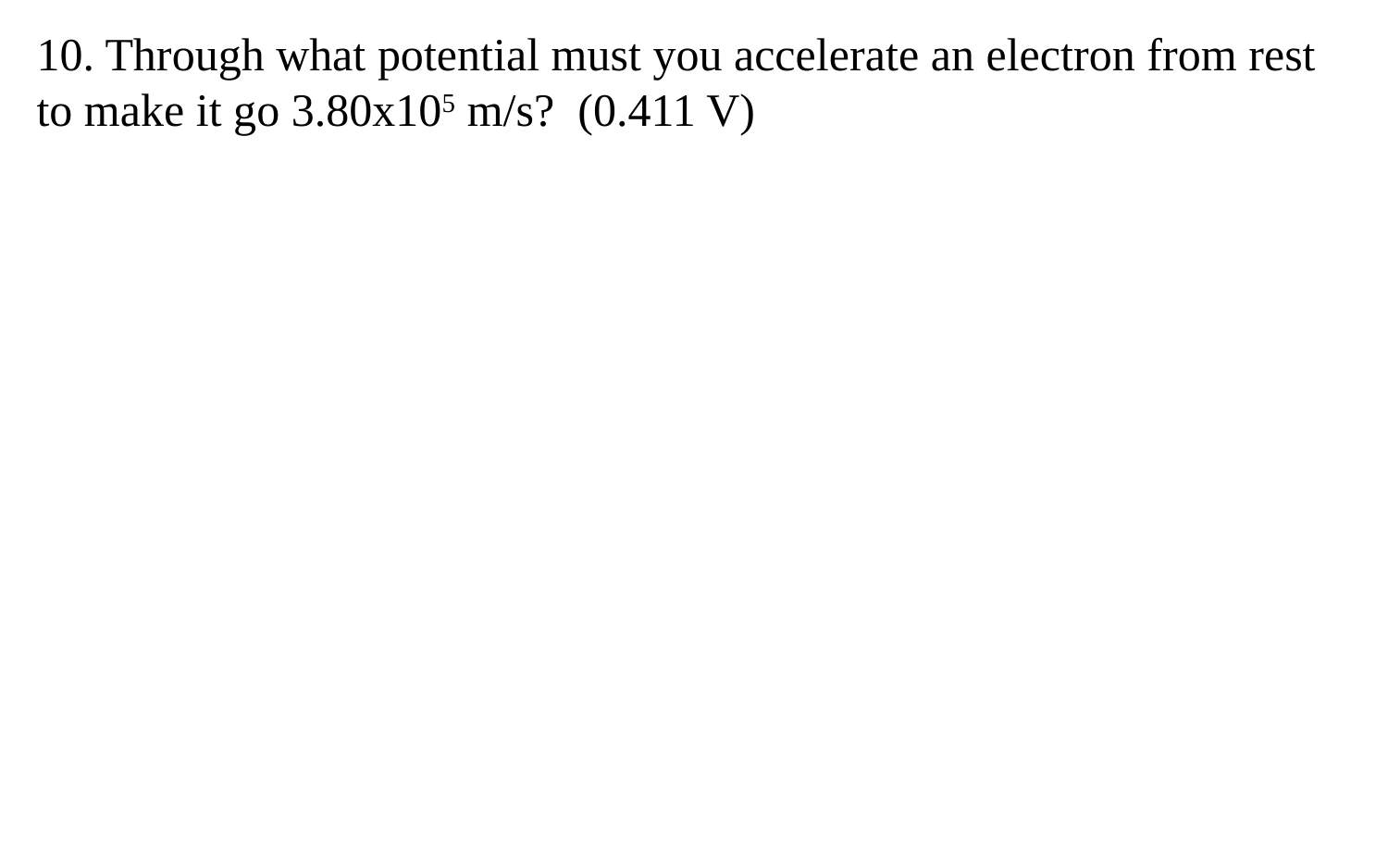

10. Through what potential must you accelerate an electron from rest to make it go 3.80x105 m/s?  (0.411 V)